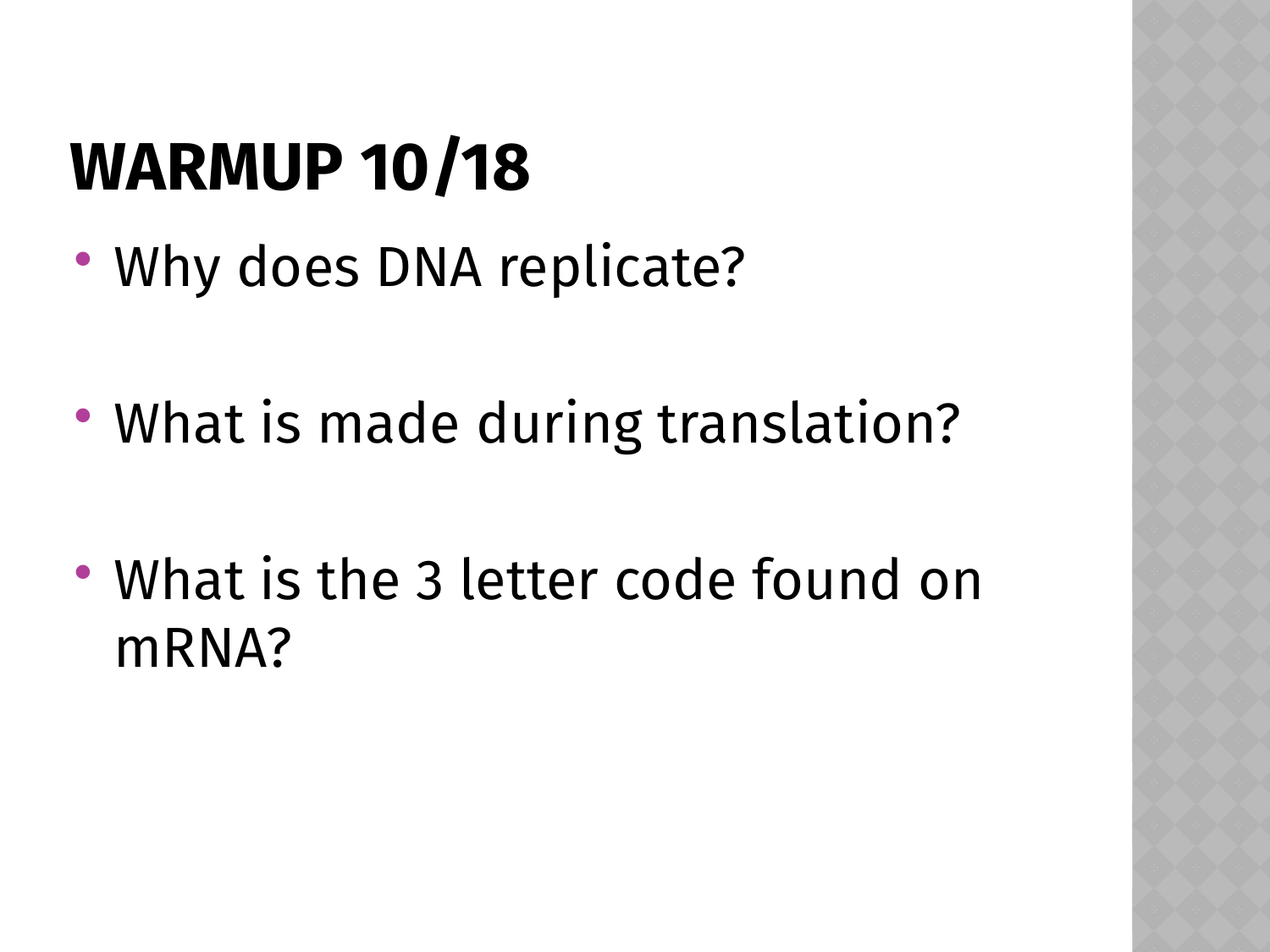

# Warmup 10/18
Why does DNA replicate?

What is made during translation?

What is the 3 letter code found on mRNA?